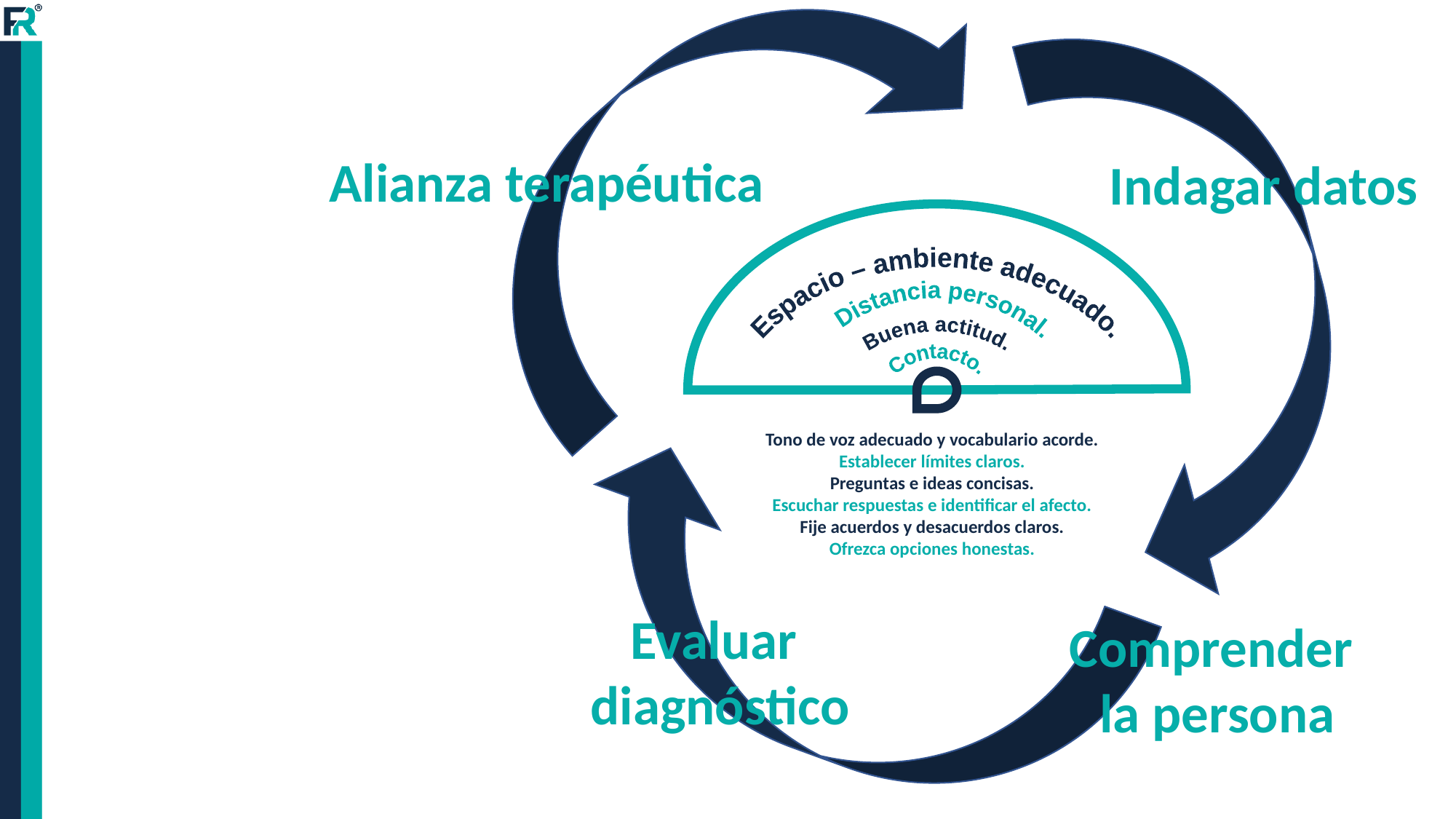

Alianza terapéutica
Indagar datos

Espacio – ambiente adecuado.
Distancia personal.
Buena actitud.

Contacto.
Tono de voz adecuado y vocabulario acorde.
Establecer límites claros.
Preguntas e ideas concisas.
Escuchar respuestas e identificar el afecto.
Fije acuerdos y desacuerdos claros.
Ofrezca opciones honestas.

Evaluar
diagnóstico
Comprender
la persona